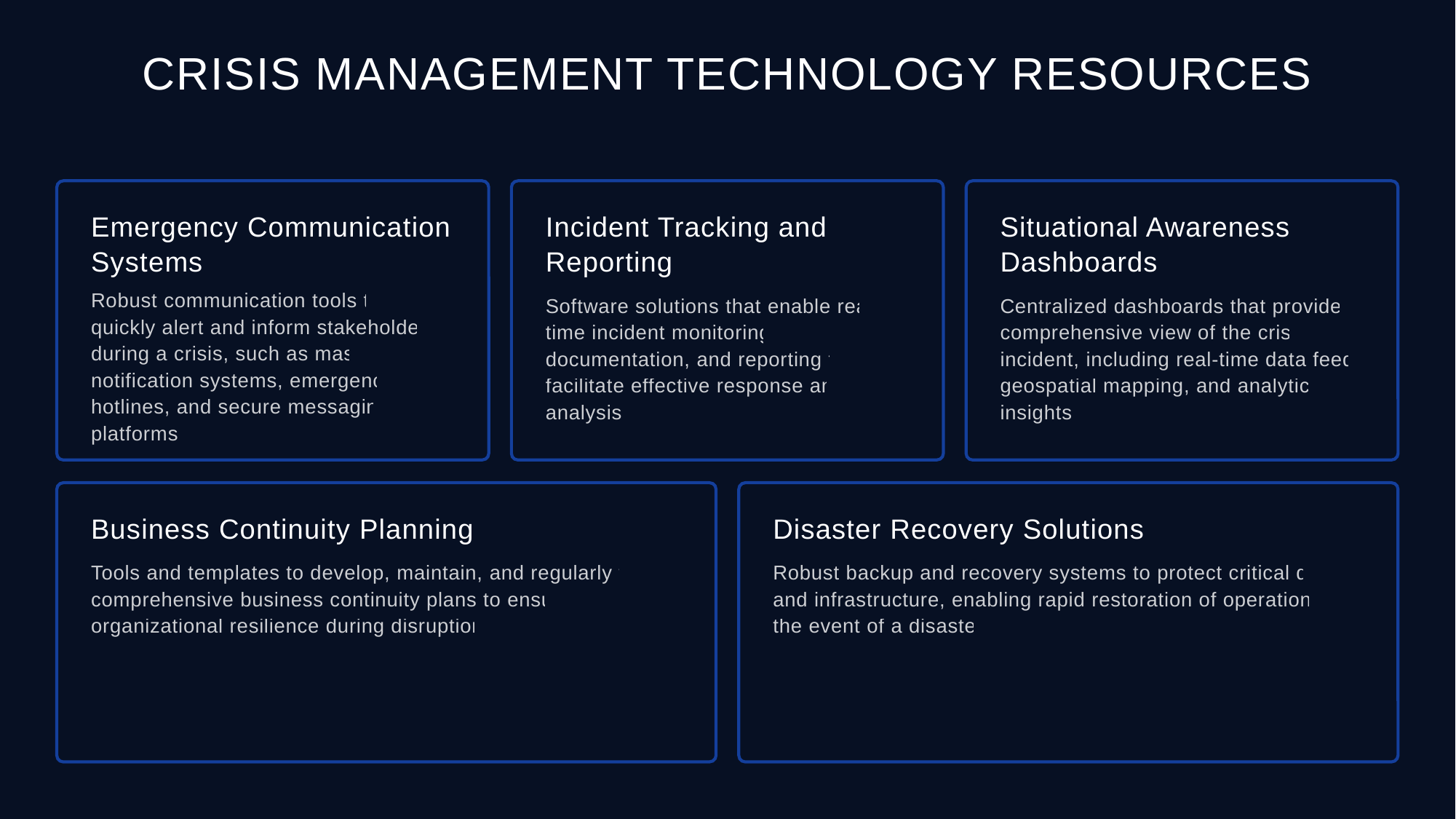

CRISIS MANAGEMENT TECHNOLOGY RESOURCES

Emergency Communication Systems
Incident Tracking and Reporting
Situational Awareness Dashboards
Robust communication tools to quickly alert and inform stakeholders during a crisis, such as mass notification systems, emergency hotlines, and secure messaging platforms.
Software solutions that enable real-time incident monitoring, documentation, and reporting to facilitate effective response and analysis.
Centralized dashboards that provide a comprehensive view of the crisis incident, including real-time data feeds, geospatial mapping, and analytical insights.

Business Continuity Planning
Disaster Recovery Solutions
Tools and templates to develop, maintain, and regularly test comprehensive business continuity plans to ensure organizational resilience during disruptions.
Robust backup and recovery systems to protect critical data and infrastructure, enabling rapid restoration of operations in the event of a disaster.